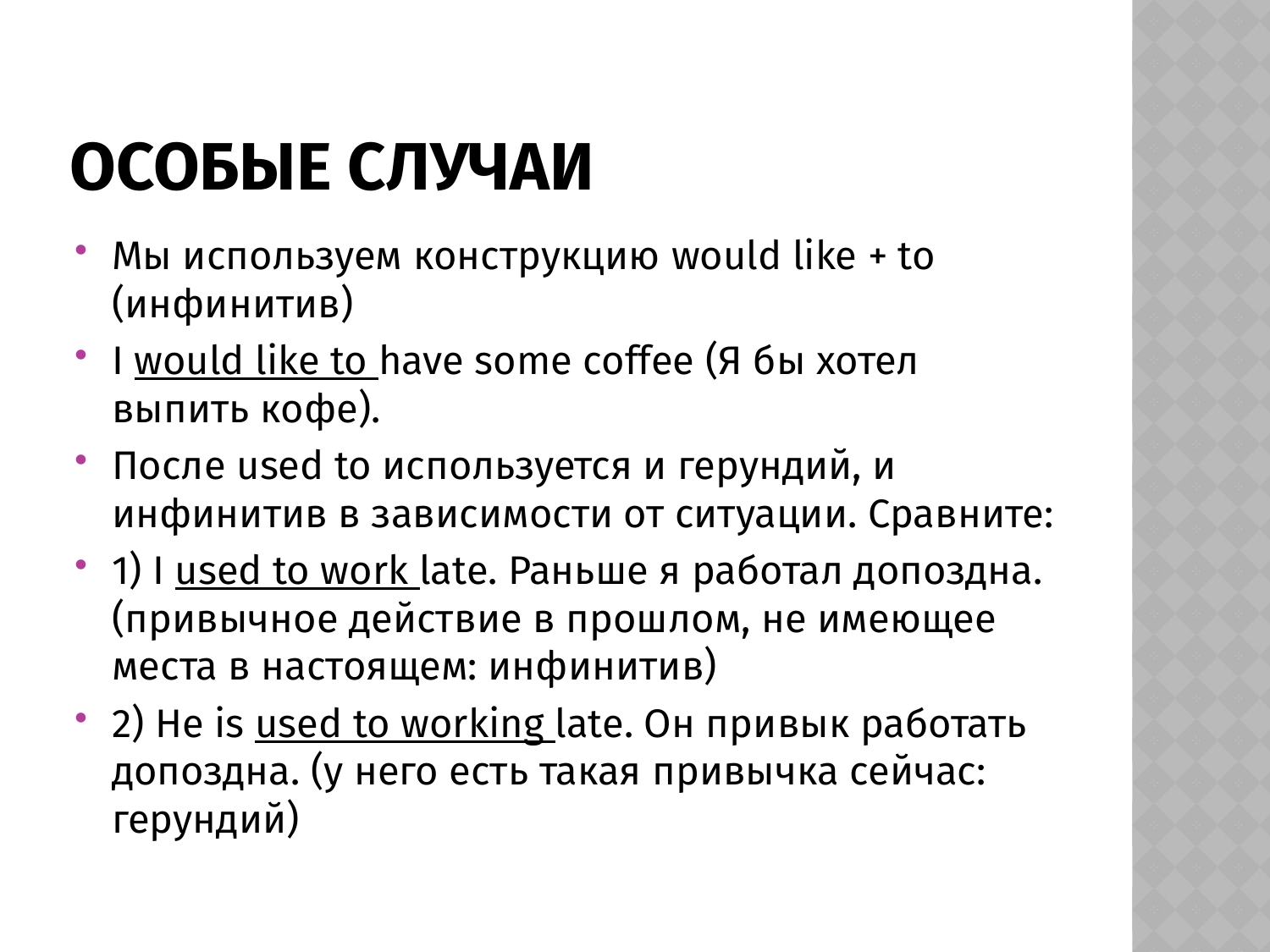

# Особые случаи
Мы используем конструкцию would like + to (инфинитив)
I would like to have some coffee (Я бы хотел выпить кофе).
После used to используется и герундий, и инфинитив в зависимости от ситуации. Сравните:
1) I used to work late. Раньше я работал допоздна. (привычное действие в прошлом, не имеющее места в настоящем: инфинитив)
2) He is used to working late. Он привык работать допоздна. (у него есть такая привычка сейчас: герундий)